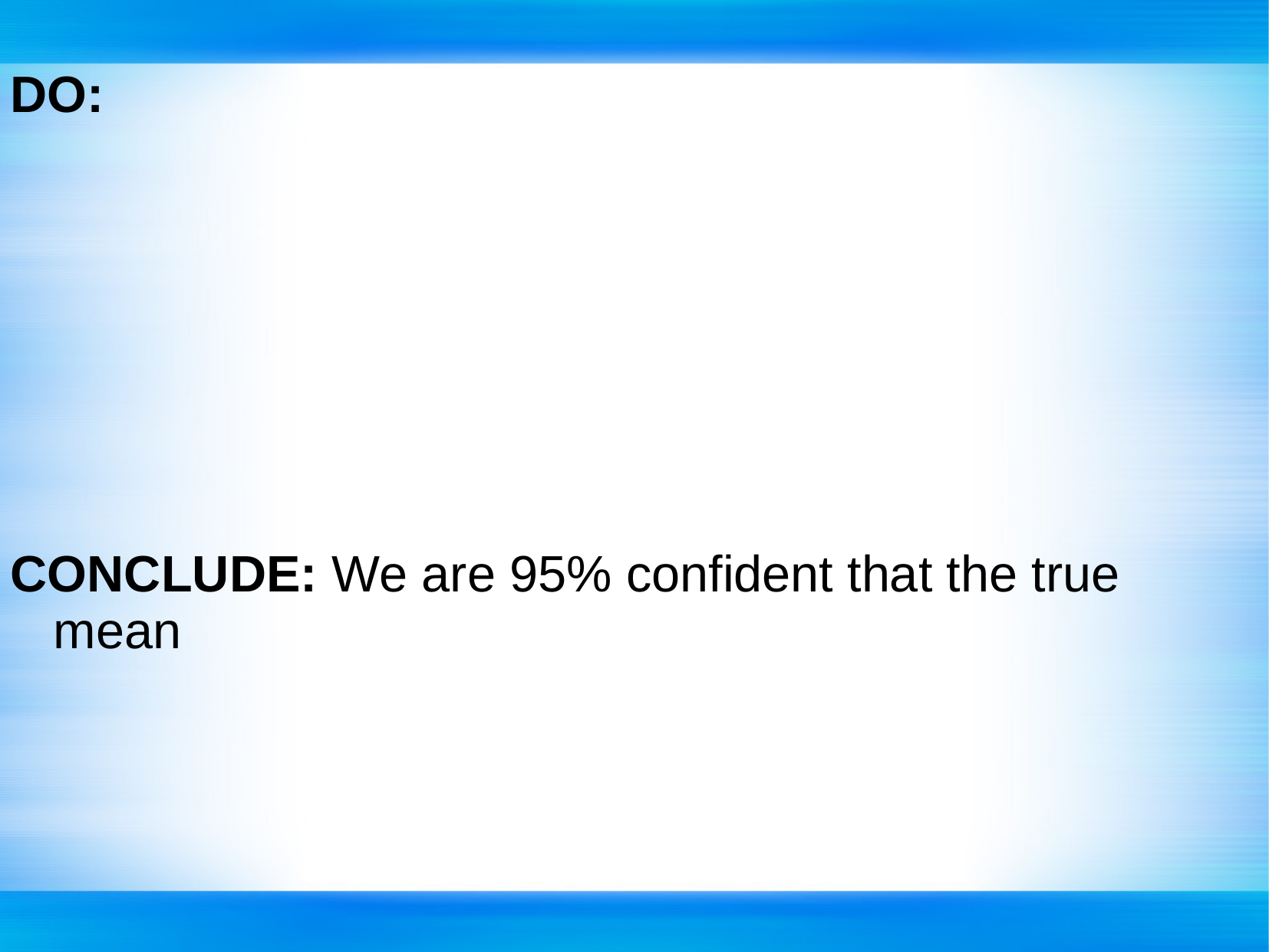

DO:

CONCLUDE: We are 95% confident that the true mean